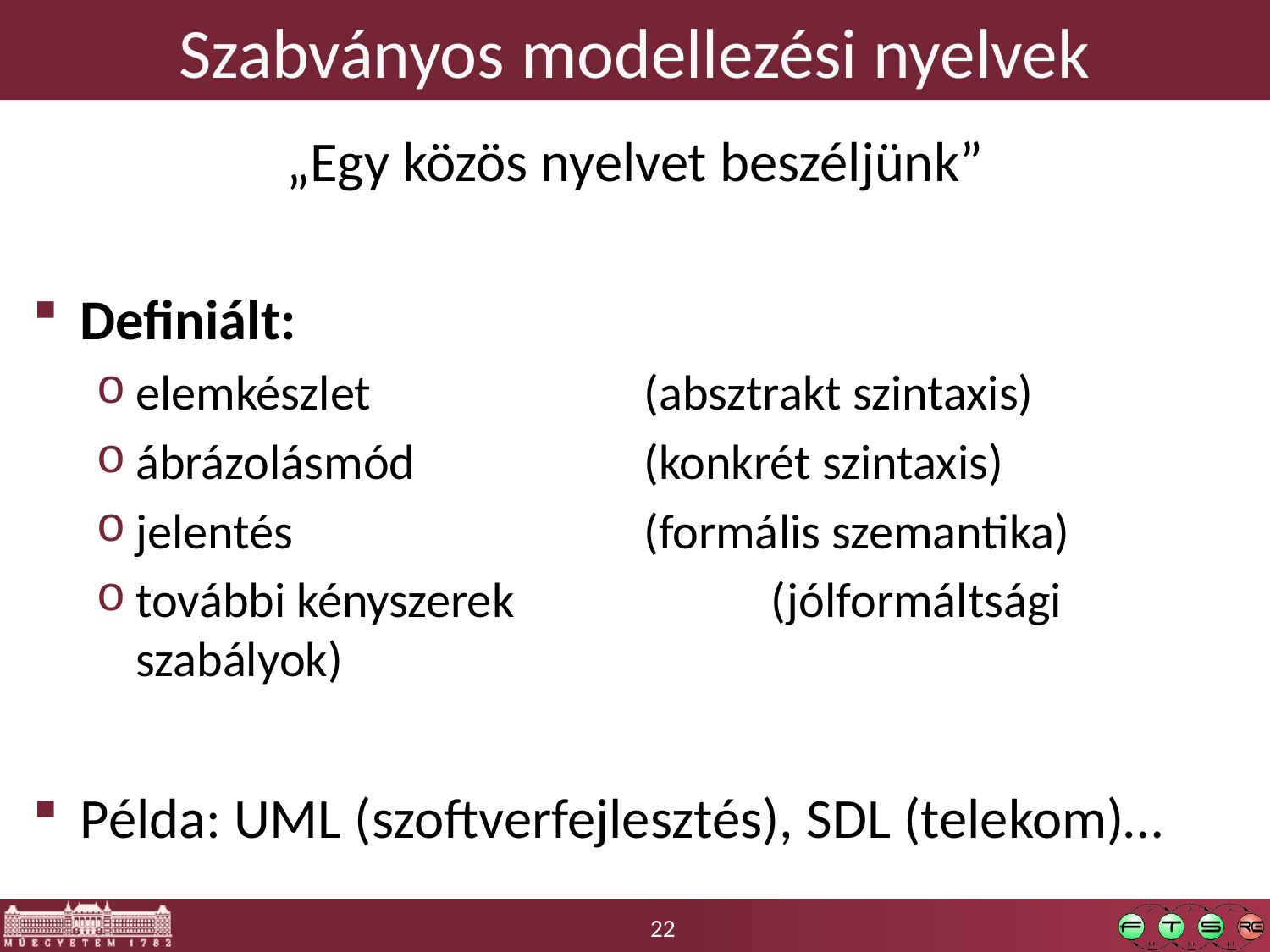

# Szabványos modellezési nyelvek
„Egy közös nyelvet beszéljünk”

Definiált:
elemkészlet 			(absztrakt szintaxis)
ábrázolásmód 		(konkrét szintaxis)
jelentés 			(formális szemantika)
további kényszerek 		(jólformáltsági szabályok)

Példa: UML (szoftverfejlesztés), SDL (telekom)…